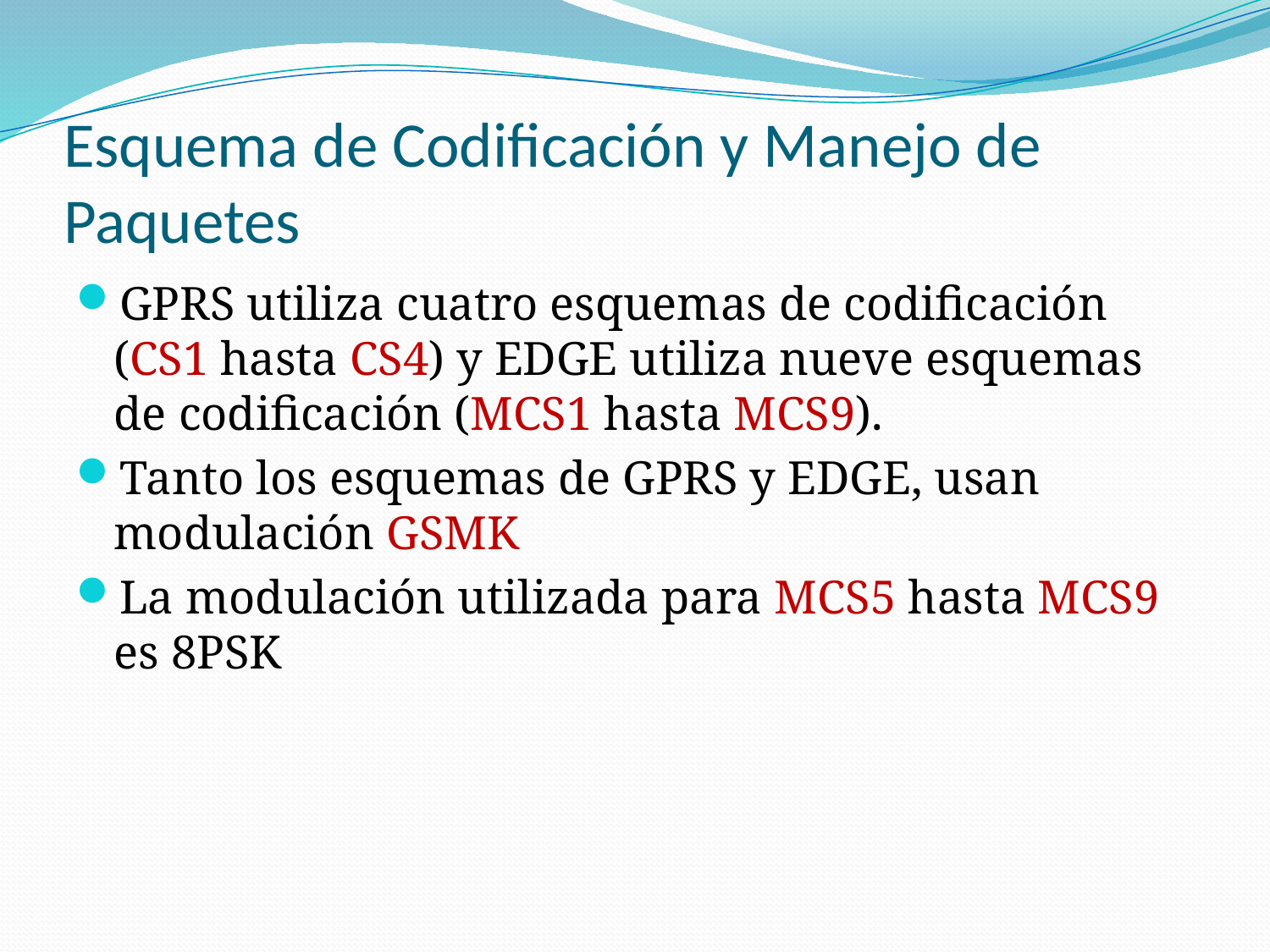

# Esquema de Codificación y Manejo de Paquetes
GPRS utiliza cuatro esquemas de codificación (CS1 hasta CS4) y EDGE utiliza nueve esquemas de codificación (MCS1 hasta MCS9).
Tanto los esquemas de GPRS y EDGE, usan modulación GSMK
La modulación utilizada para MCS5 hasta MCS9 es 8PSK